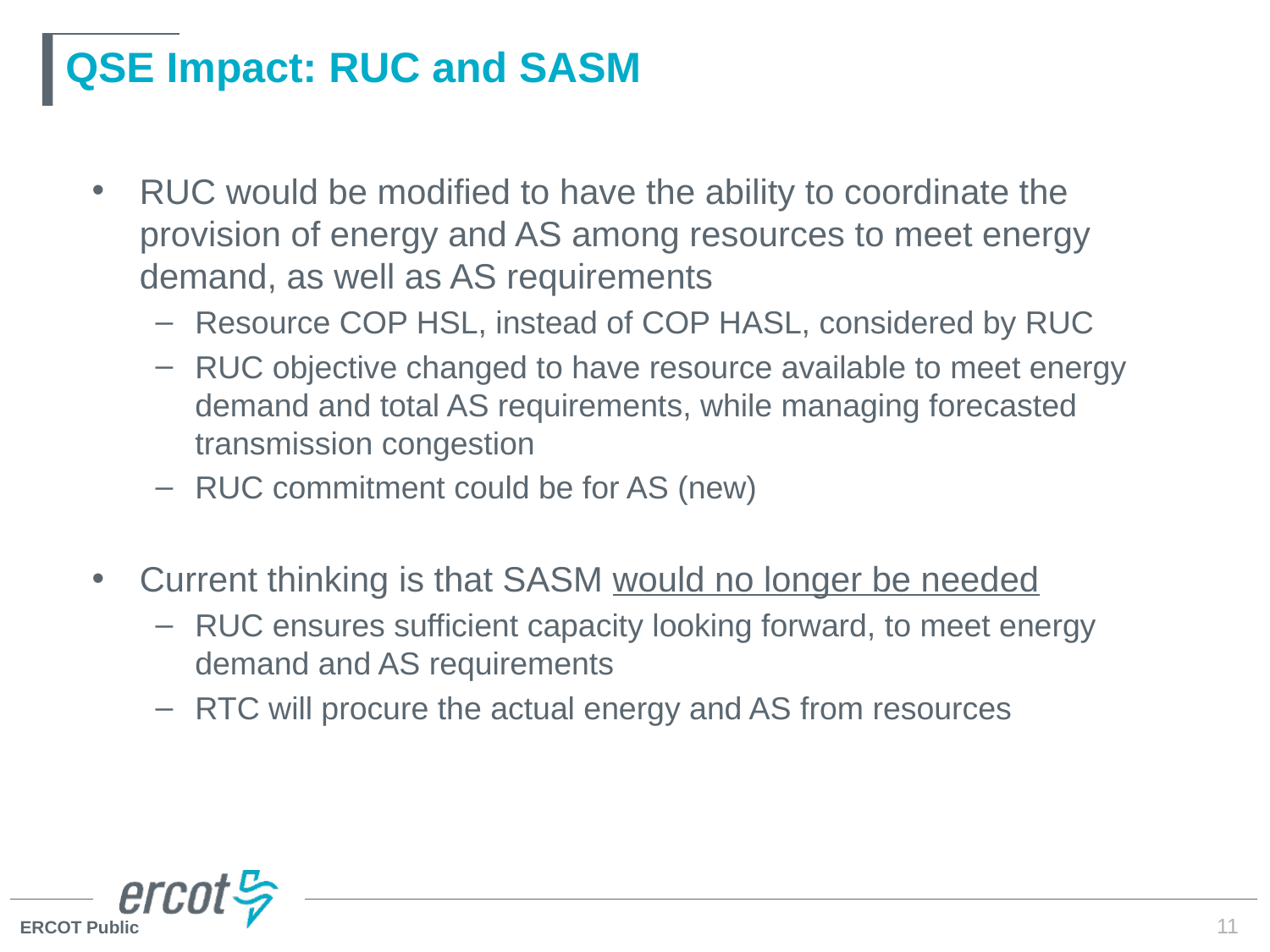

# QSE Impact: RUC and SASM

RUC would be modified to have the ability to coordinate the provision of energy and AS among resources to meet energy demand, as well as AS requirements
Resource COP HSL, instead of COP HASL, considered by RUC
RUC objective changed to have resource available to meet energy demand and total AS requirements, while managing forecasted transmission congestion
RUC commitment could be for AS (new)

Current thinking is that SASM would no longer be needed
RUC ensures sufficient capacity looking forward, to meet energy demand and AS requirements
RTC will procure the actual energy and AS from resources

11